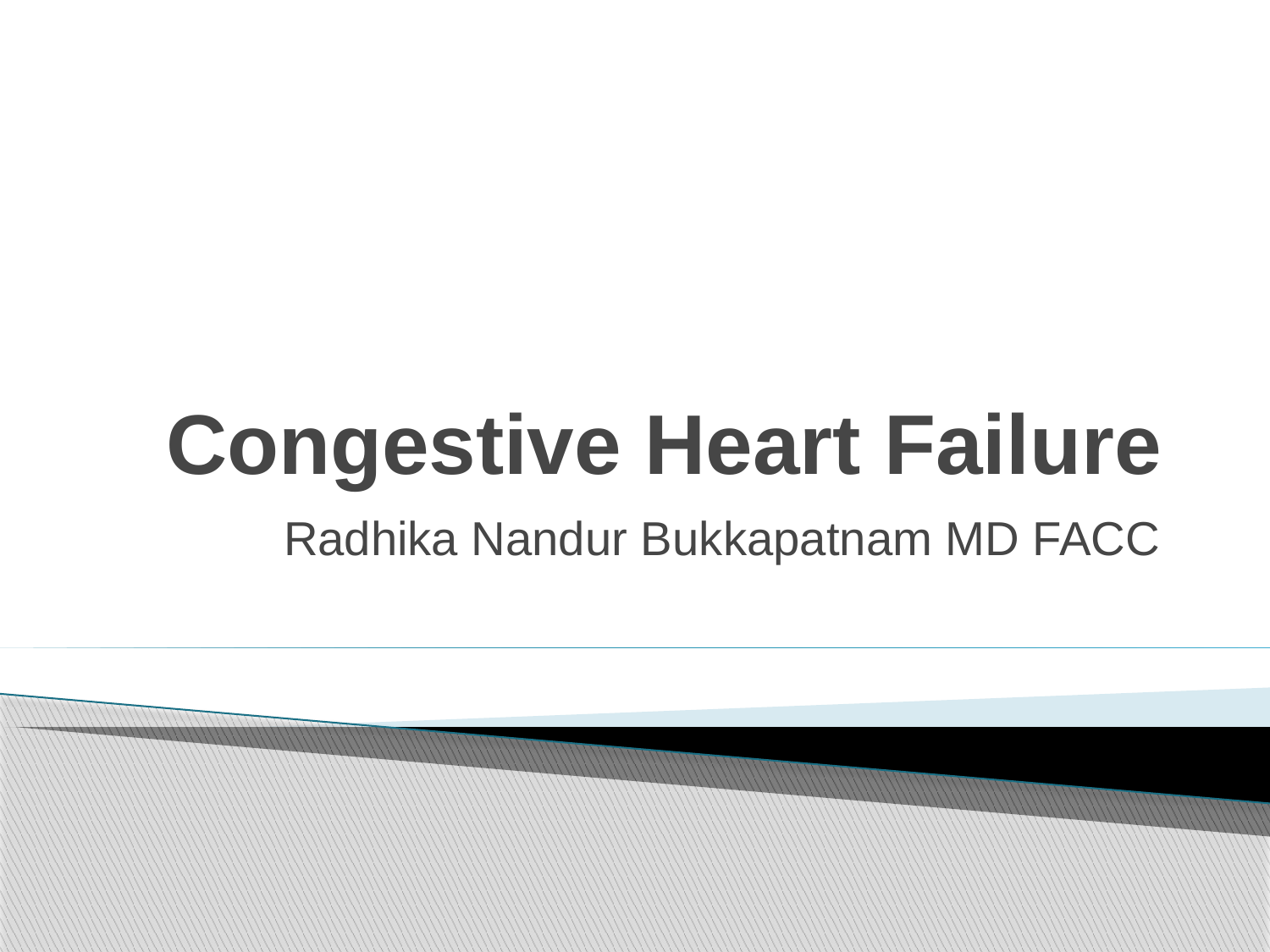

# Congestive Heart Failure
Radhika Nandur Bukkapatnam MD FACC